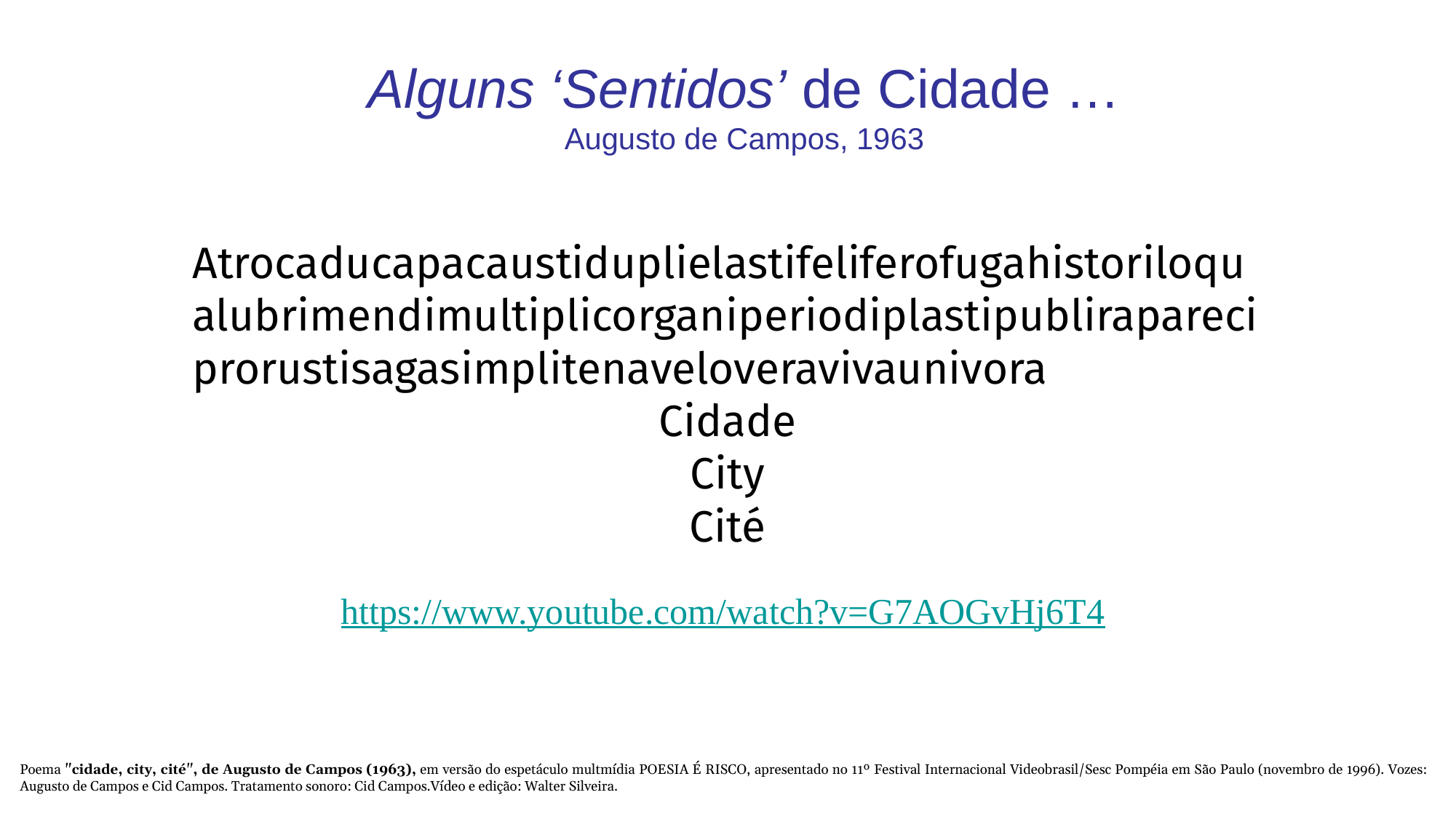

Alguns ‘Sentidos’ de Cidade …
Augusto de Campos, 1963
Atrocaducapacaustiduplielastifeliferofugahistoriloqualubrimendimultiplicorganiperiodiplastipublirapareciprorustisagasimplitenaveloveravivaunivora
Cidade
City
Cité
https://www.youtube.com/watch?v=G7AOGvHj6T4
Poema "cidade, city, cité", de Augusto de Campos (1963), em versão do espetáculo multmídia POESIA É RISCO, apresentado no 11º Festival Internacional Videobrasil/Sesc Pompéia em São Paulo (novembro de 1996). Vozes: Augusto de Campos e Cid Campos. Tratamento sonoro: Cid Campos.Vídeo e edição: Walter Silveira.